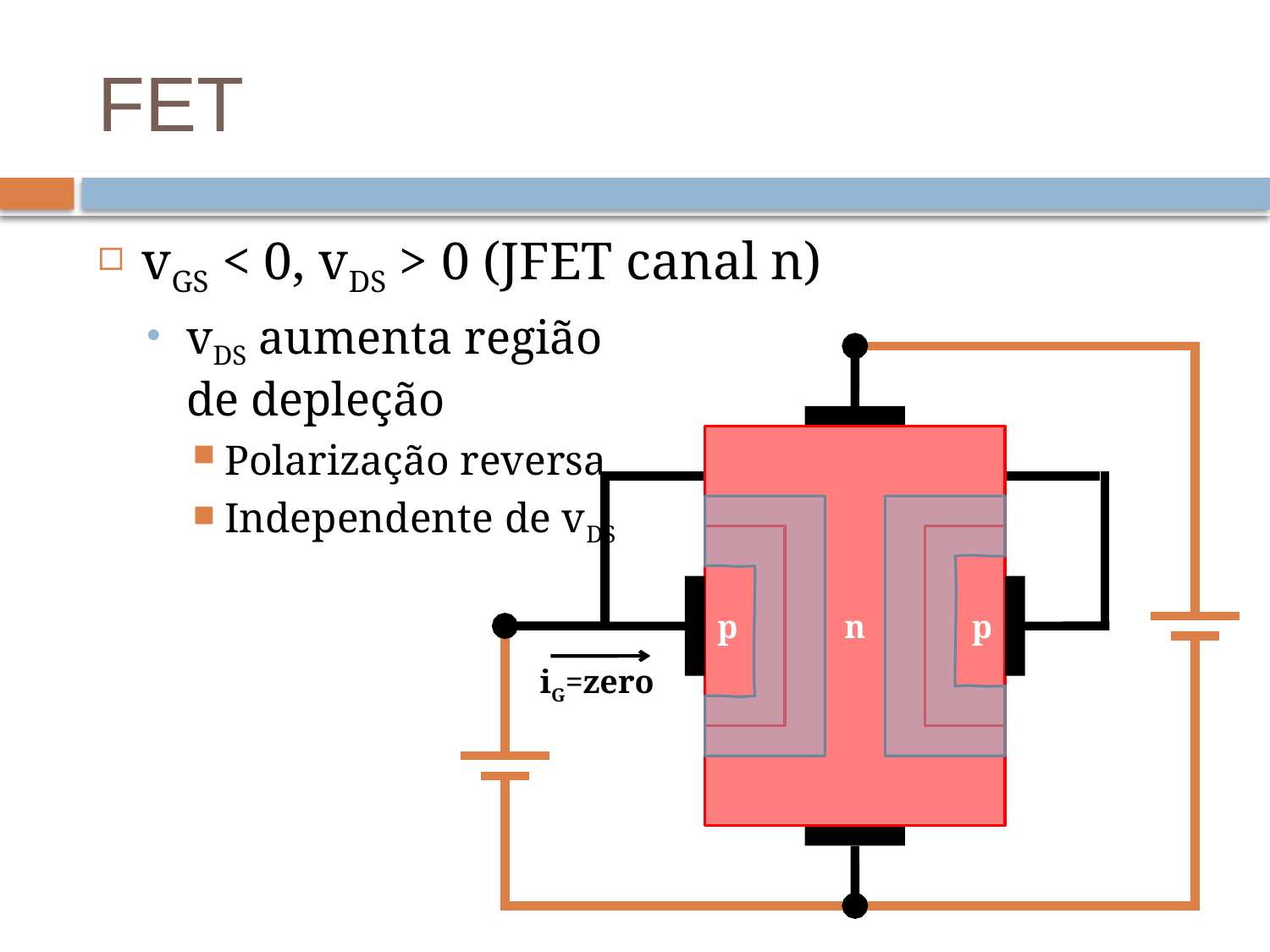

# FET
vGS < 0, vDS > 0 (JFET canal n)
vDS aumenta região
de depleção
Polarização reversa
Independente de vDS

n

p
p

iG=zero